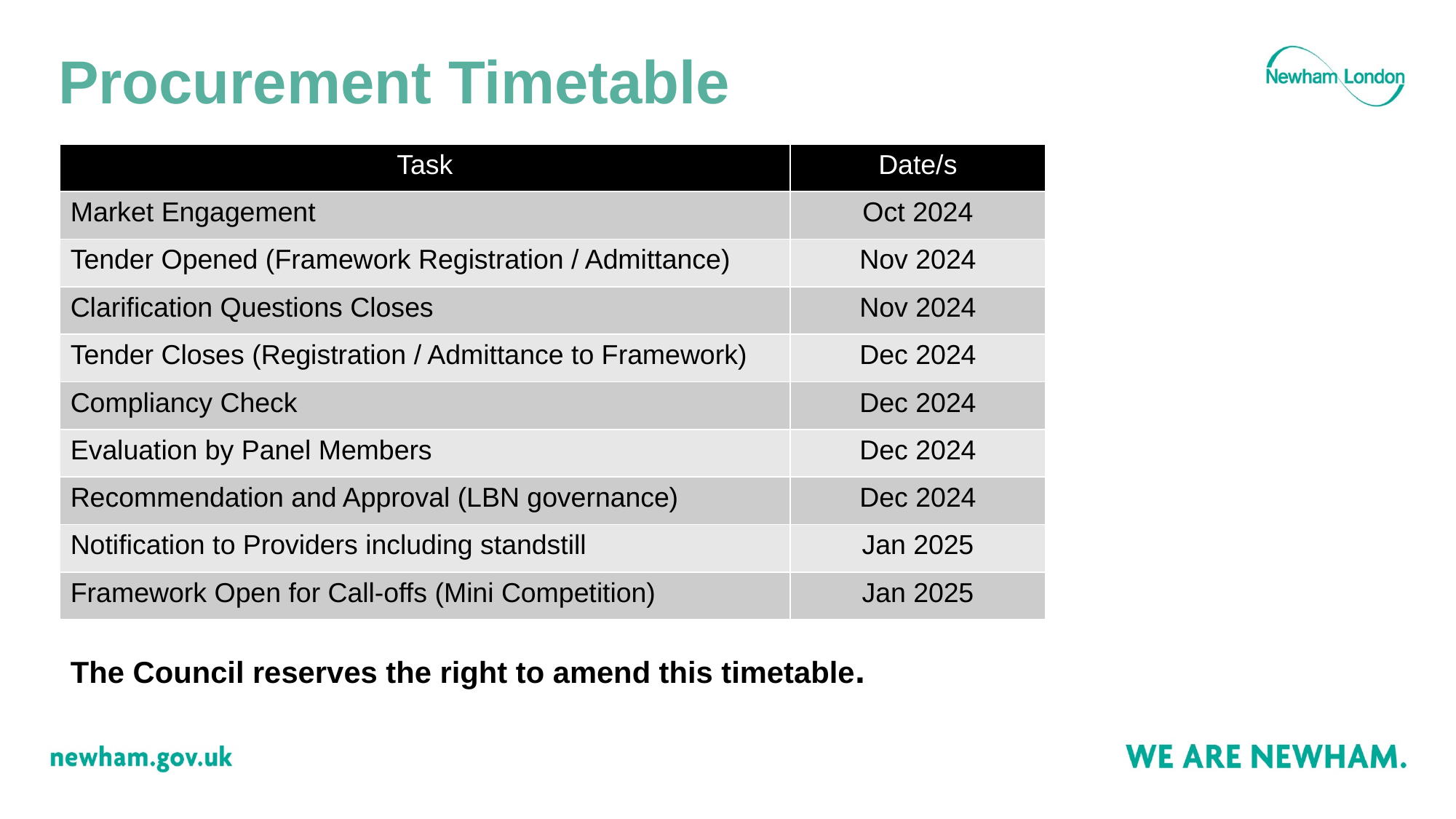

# Procurement Timetable
| Task | Date/s |
| --- | --- |
| Market Engagement | Oct 2024 |
| Tender Opened (Framework Registration / Admittance) | Nov 2024 |
| Clarification Questions Closes | Nov 2024 |
| Tender Closes (Registration / Admittance to Framework) | Dec 2024 |
| Compliancy Check | Dec 2024 |
| Evaluation by Panel Members | Dec 2024 |
| Recommendation and Approval (LBN governance) | Dec 2024 |
| Notification to Providers including standstill | Jan 2025 |
| Framework Open for Call-offs (Mini Competition) | Jan 2025 |
The Council reserves the right to amend this timetable.